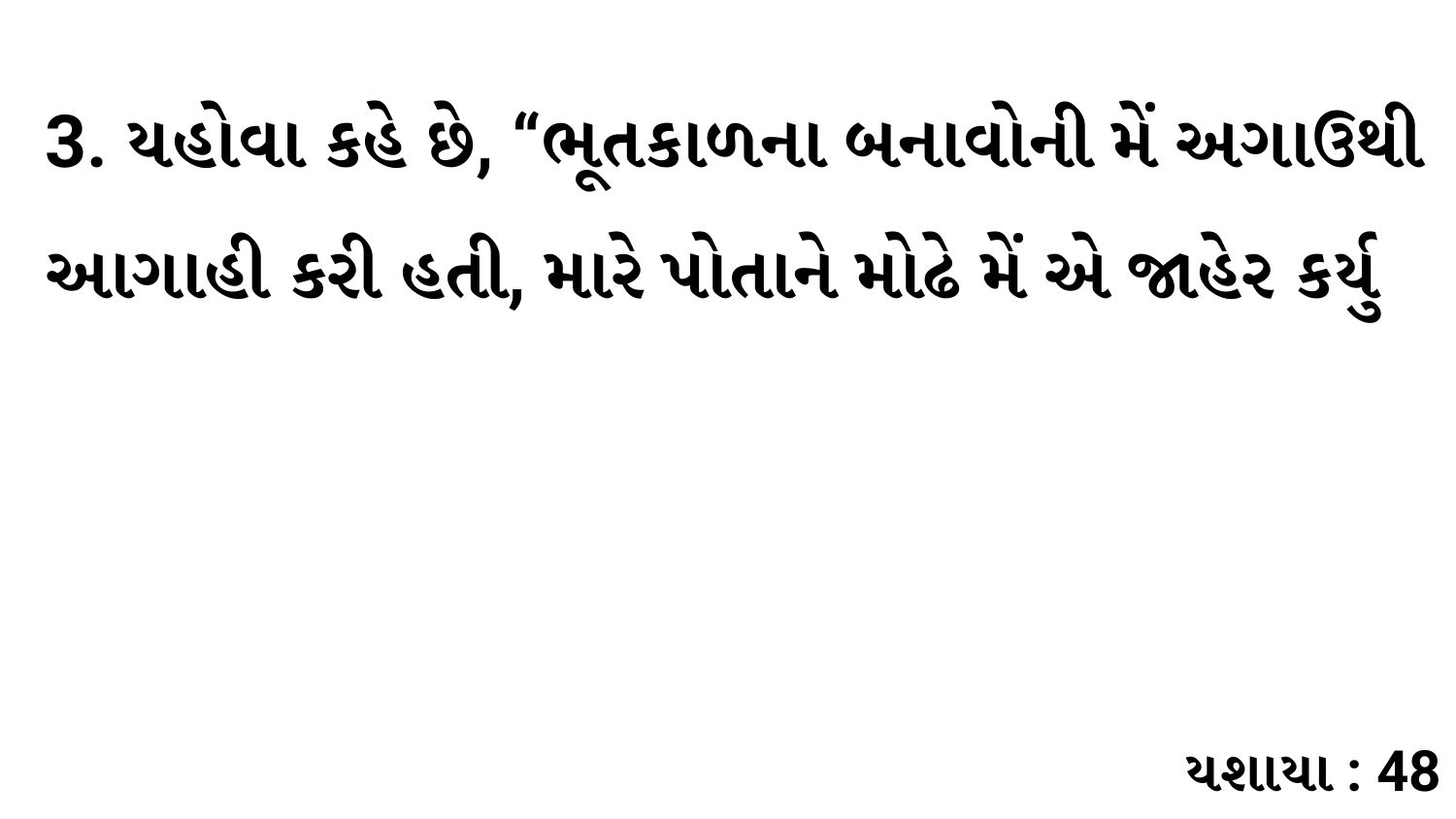

3. યહોવા કહે છે, “ભૂતકાળના બનાવોની મેં અગાઉથી આગાહી કરી હતી, મારે પોતાને મોઢે મેં એ જાહેર કર્યુ
યશાયા : 48